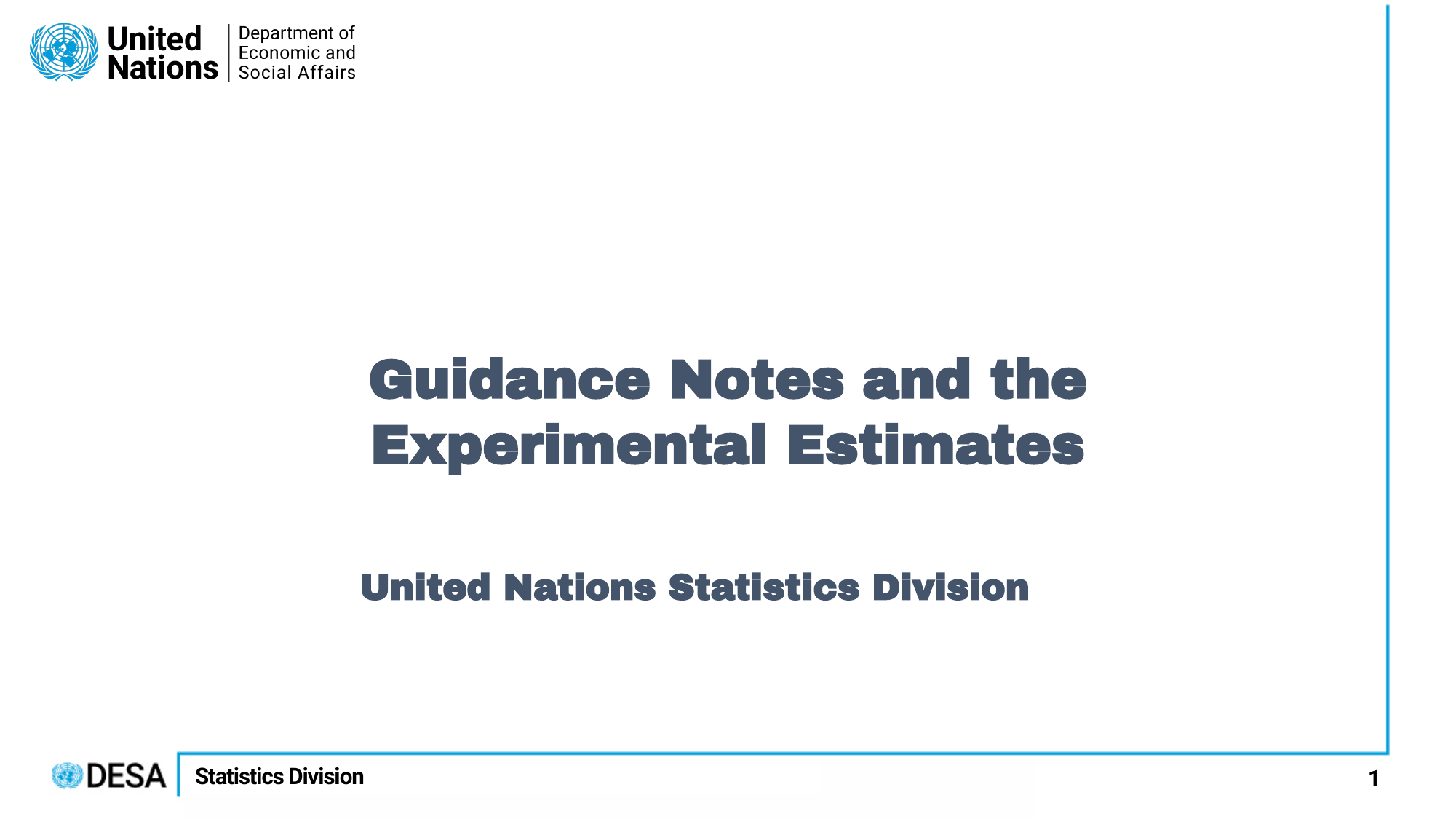

Guidance Notes and the Experimental Estimates
United Nations Statistics Division